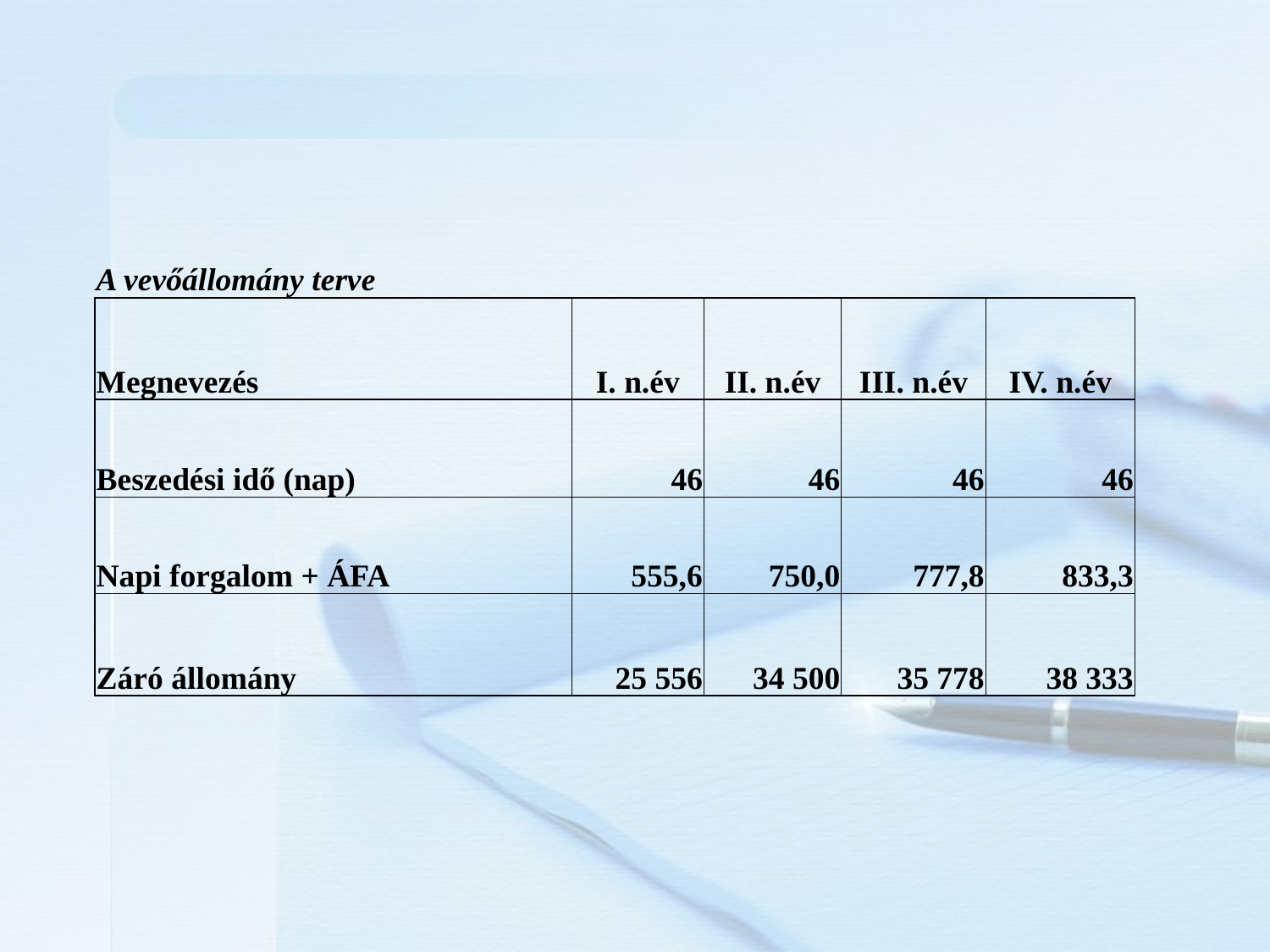

| A vevőállomány terve |  |  |  |  |
| --- | --- | --- | --- | --- |
| Megnevezés | I. n.év | II. n.év | III. n.év | IV. n.év |
| Beszedési idő (nap) | 46 | 46 | 46 | 46 |
| Napi forgalom + ÁFA | 555,6 | 750,0 | 777,8 | 833,3 |
| Záró állomány | 25 556 | 34 500 | 35 778 | 38 333 |